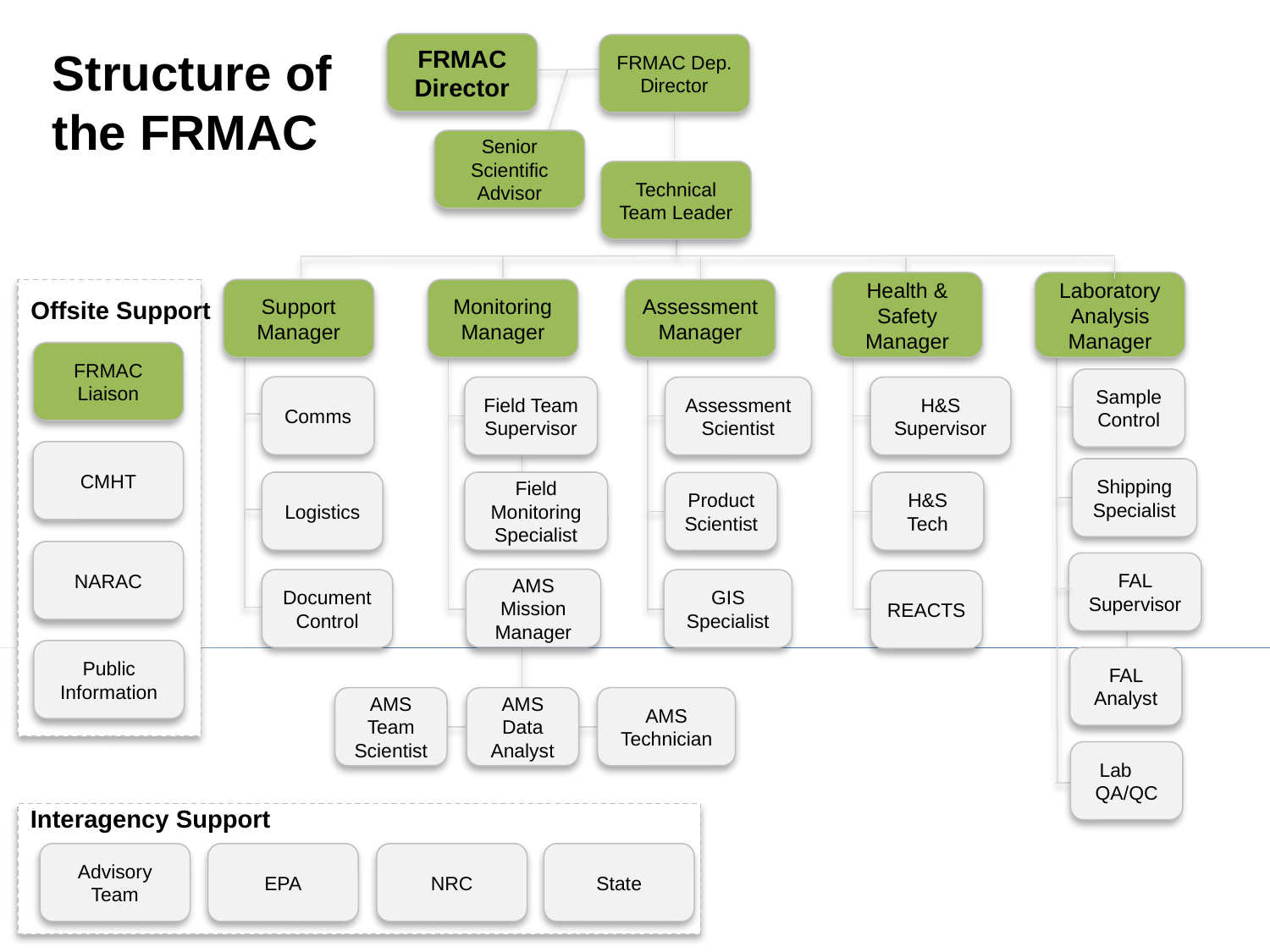

FRMAC Director
FRMAC Dep. Director
Structure of the FRMAC
Senior Scientific Advisor
Technical Team Leader
Health & Safety Manager
Laboratory Analysis Manager
Support Manager
Monitoring Manager
Assessment Manager

Offsite Support
FRMAC Liaison
Sample Control
Comms
Field Team Supervisor
Assessment Scientist
H&S Supervisor
CMHT
Shipping Specialist
Logistics
Field Monitoring Specialist
H&S Tech
Product Scientist
NARAC
FAL Supervisor
AMS Mission Manager
Document Control
GIS Specialist
REACTS
Public Information
FAL Analyst
AMS Team Scientist
AMS Data Analyst
AMS Technician
Lab     QA/QC
Interagency Support

Advisory Team
EPA
NRC
State